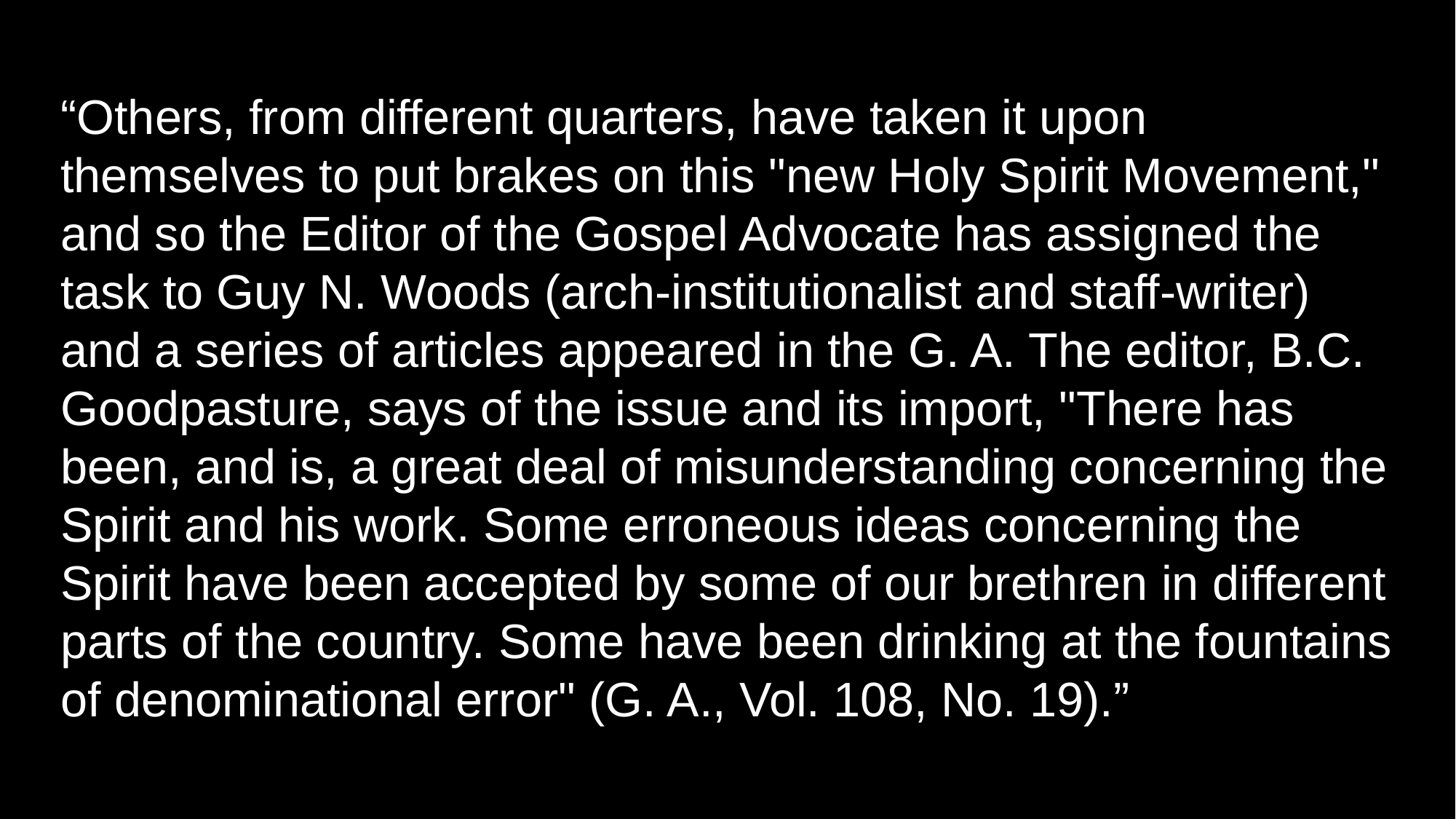

“Others, from different quarters, have taken it upon themselves to put brakes on this "new Holy Spirit Movement," and so the Editor of the Gospel Advocate has assigned the task to Guy N. Woods (arch-institutionalist and staff-writer) and a series of articles appeared in the G. A. The editor, B.C. Goodpasture, says of the issue and its import, "There has been, and is, a great deal of misunderstanding concerning the Spirit and his work. Some erroneous ideas concerning the Spirit have been accepted by some of our brethren in different parts of the country. Some have been drinking at the fountains of denominational error" (G. A., Vol. 108, No. 19).”